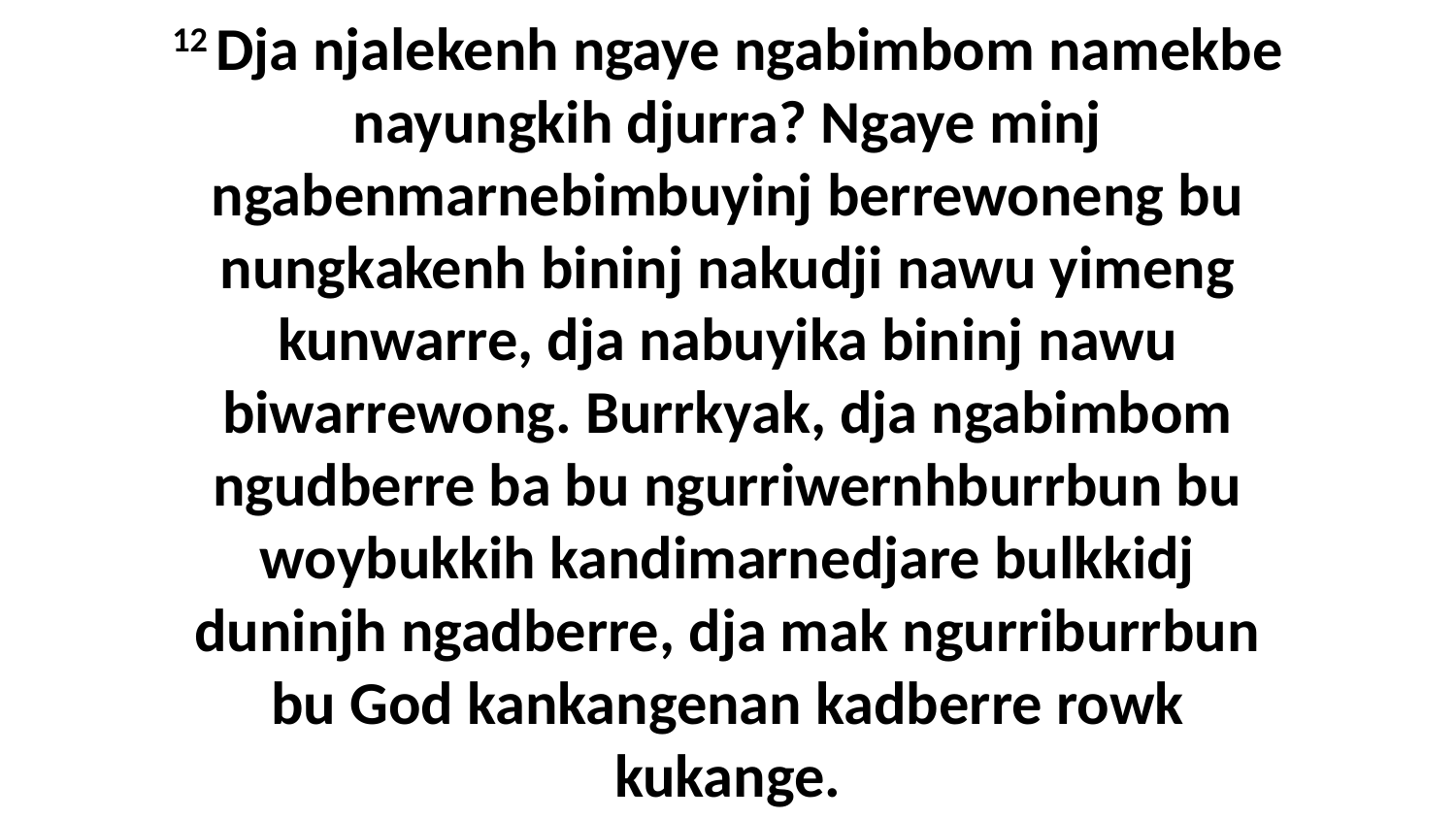

12 Dja njalekenh ngaye ngabimbom namekbe nayungkih djurra? Ngaye minj ngabenmarnebimbuyinj berrewoneng bu nungkakenh bininj nakudji nawu yimeng kunwarre, dja nabuyika bininj nawu biwarrewong. Burrkyak, dja ngabimbom ngudberre ba bu ngurriwernhburrbun bu woybukkih kandimarnedjare bulkkidj duninjh ngadberre, dja mak ngurriburrbun bu God kankangenan kadberre rowk kukange.